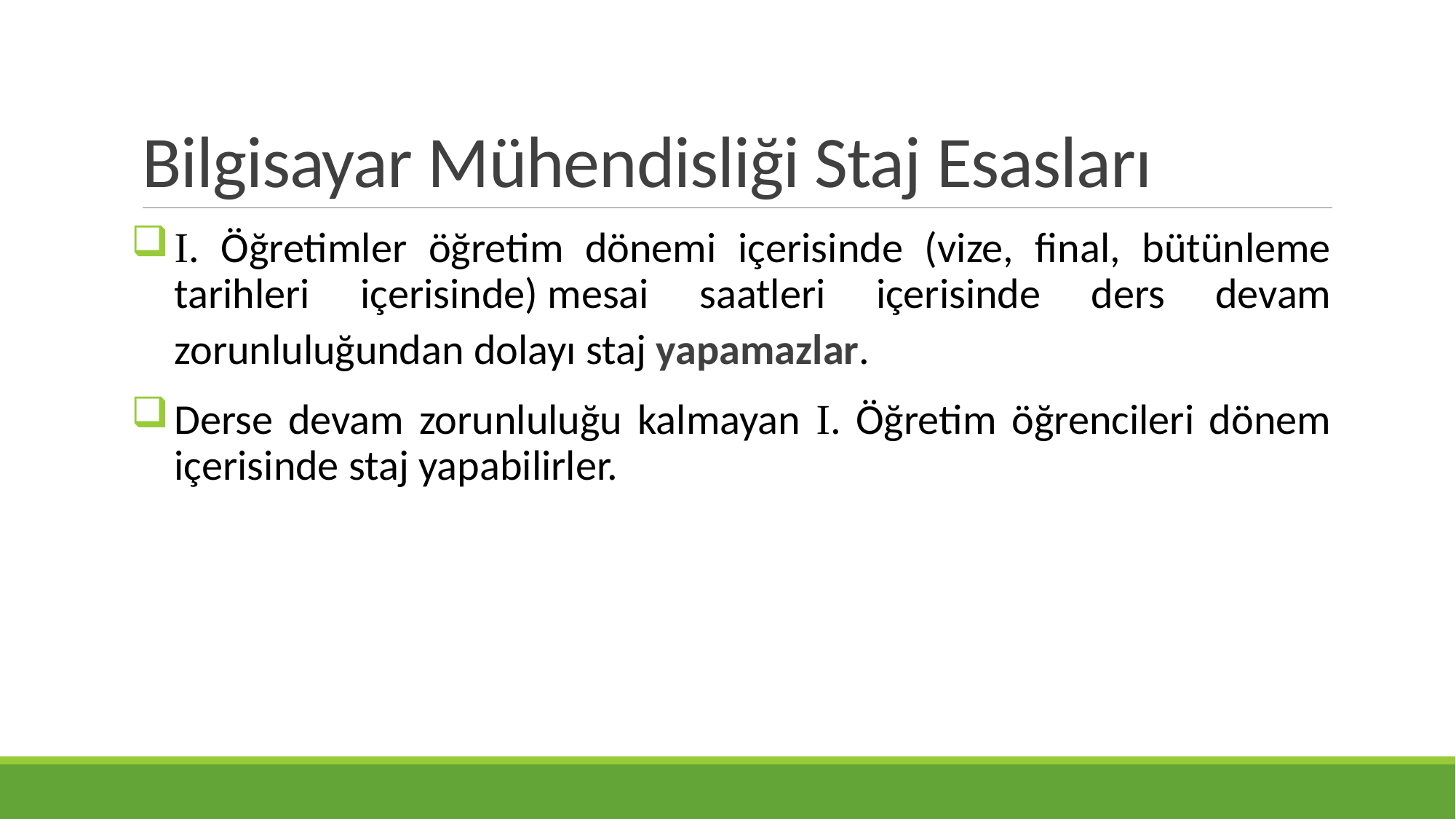

# Bilgisayar Mühendisliği Staj Esasları
I. Öğretimler öğretim dönemi içerisinde (vize, final, bütünleme tarihleri içerisinde) mesai saatleri içerisinde ders devam zorunluluğundan dolayı staj yapamazlar.
Derse devam zorunluluğu kalmayan I. Öğretim öğrencileri dönem içerisinde staj yapabilirler.